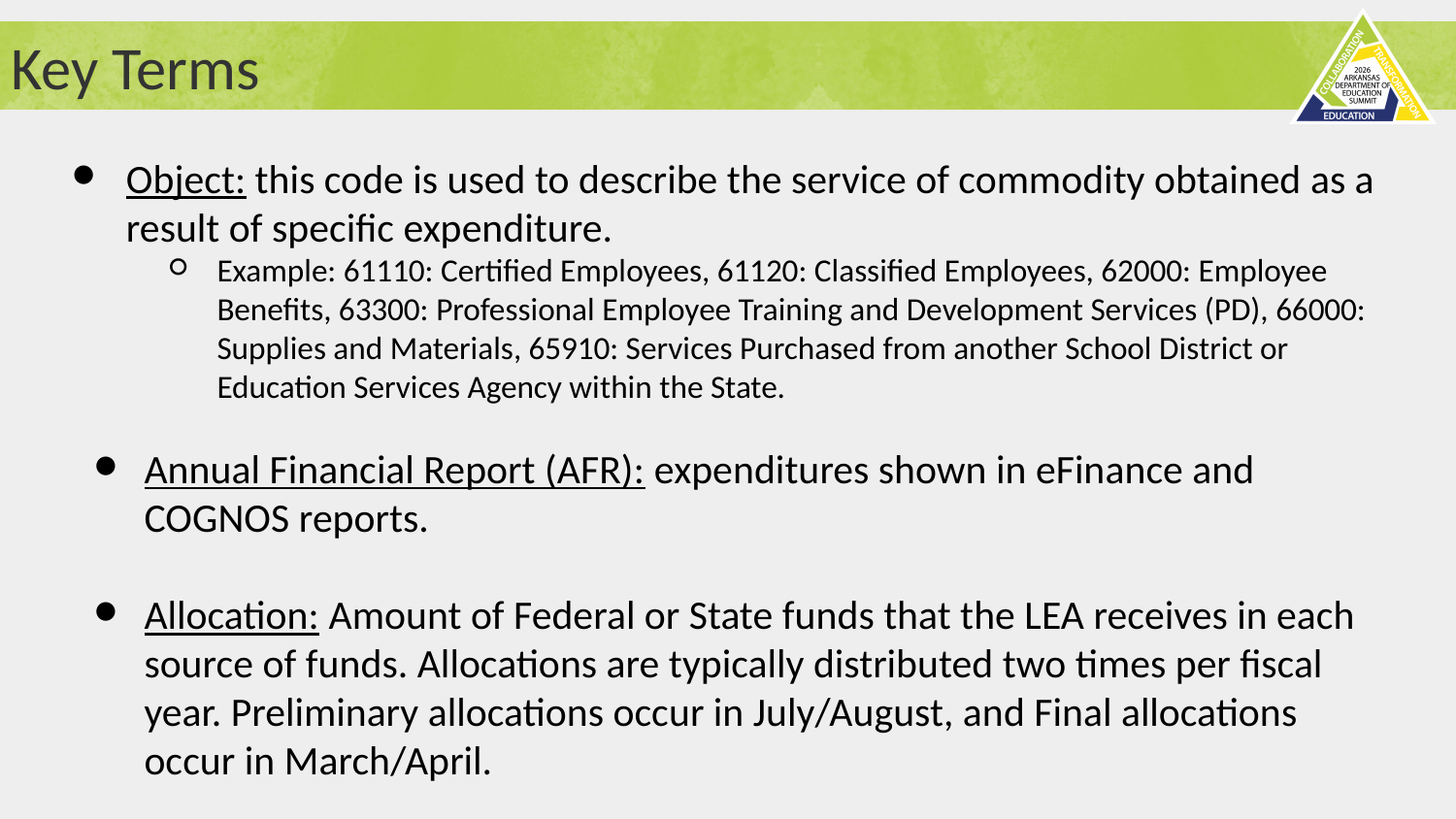

# Key Terms
Object: this code is used to describe the service of commodity obtained as a result of specific expenditure.
Example: 61110: Certified Employees, 61120: Classified Employees, 62000: Employee Benefits, 63300: Professional Employee Training and Development Services (PD), 66000: Supplies and Materials, 65910: Services Purchased from another School District or Education Services Agency within the State.

Annual Financial Report (AFR): expenditures shown in eFinance and COGNOS reports.

Allocation: Amount of Federal or State funds that the LEA receives in each source of funds. Allocations are typically distributed two times per fiscal year. Preliminary allocations occur in July/August, and Final allocations occur in March/April.